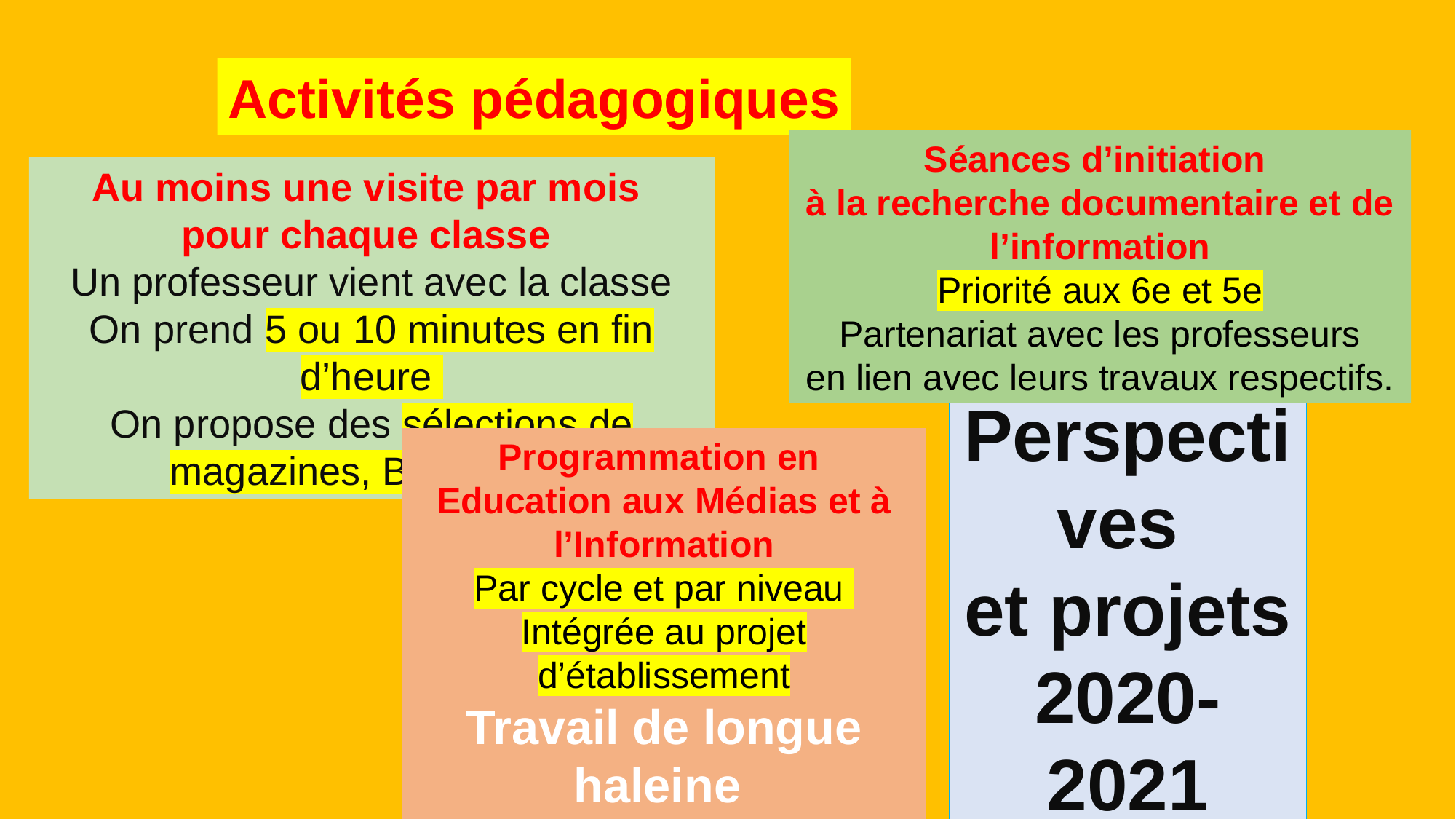

Activités pédagogiques
Séances d’initiation
à la recherche documentaire et de l’information
Priorité aux 6e et 5e
Partenariat avec les professeurs
en lien avec leurs travaux respectifs.
Au moins une visite par mois
pour chaque classe
Un professeur vient avec la classe
On prend 5 ou 10 minutes en fin d’heure
On propose des sélections de magazines, BD, livres.
Perspectives
et projets
2020-2021
Programmation en
Education aux Médias et à l’Information
Par cycle et par niveau
Intégrée au projet d’établissement
Travail de longue haleine
Collaboration et réflexion entre collègues
Partenariat avec le documentaliste.